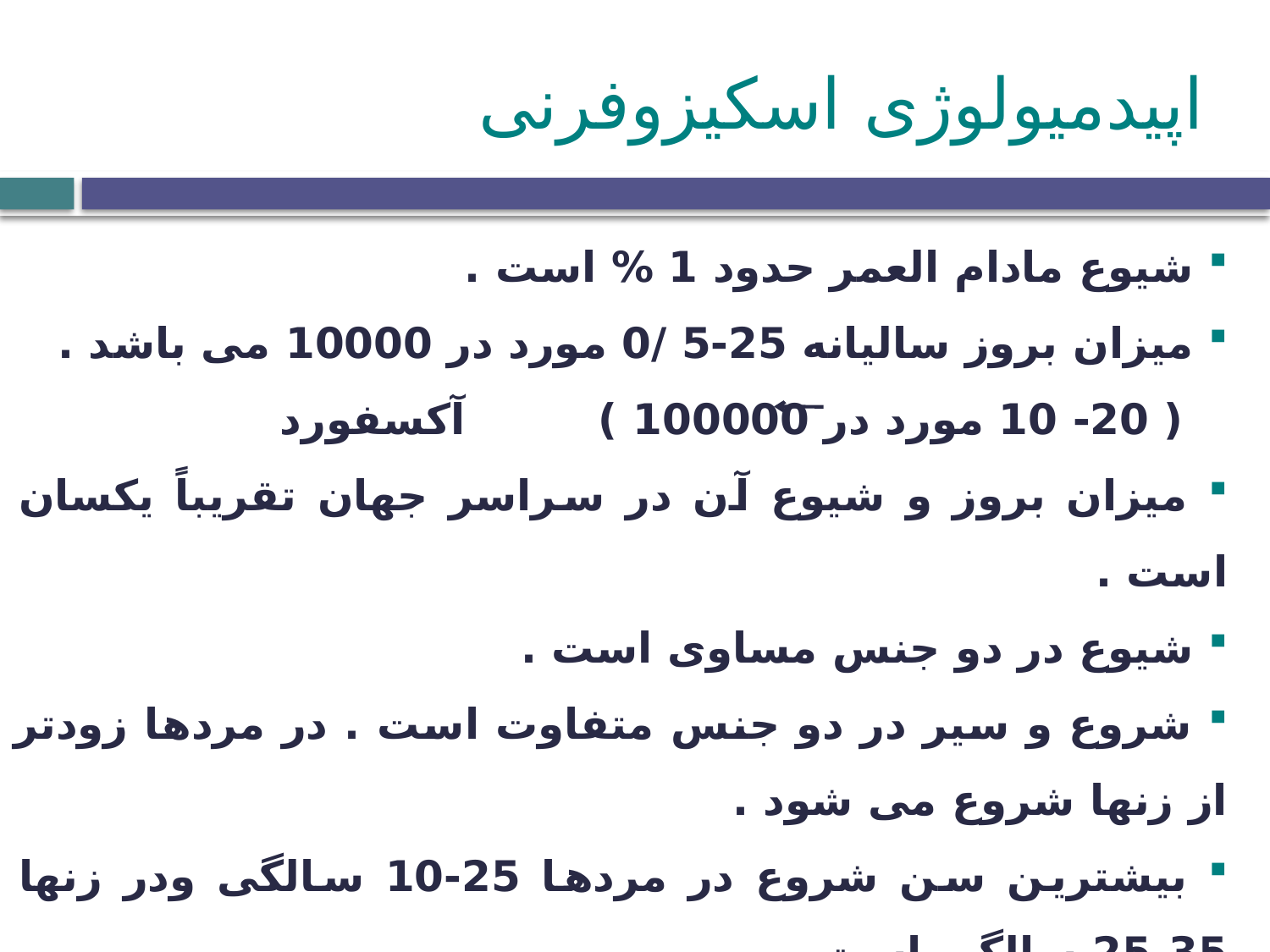

# اپیدمیولوژی اسکیزوفرنی
 شیوع مادام العمر حدود 1 % است .
 میزان بروز سالیانه 25-5 /0 مورد در 10000 می باشد .
   ( 20- 10 مورد در 100000 )         آکسفورد
 میزان بروز و شیوع آن در سراسر جهان تقریباً یکسان است .
 شیوع در دو جنس مساوی است .
 شروع و سیر در دو جنس متفاوت است . در مردها زودتر از زنها شروع می شود .
 بیشترین سن شروع در مردها 25-10 سالگی ودر زنها 35-25 سالگی است .
 شروع قبل از ده سالگی و بعد از 60 سالگی خیلی نادر است .
   « شروع بعد از 45 سالگی را اسکیزوفرنی با شروع دیررس گویند »